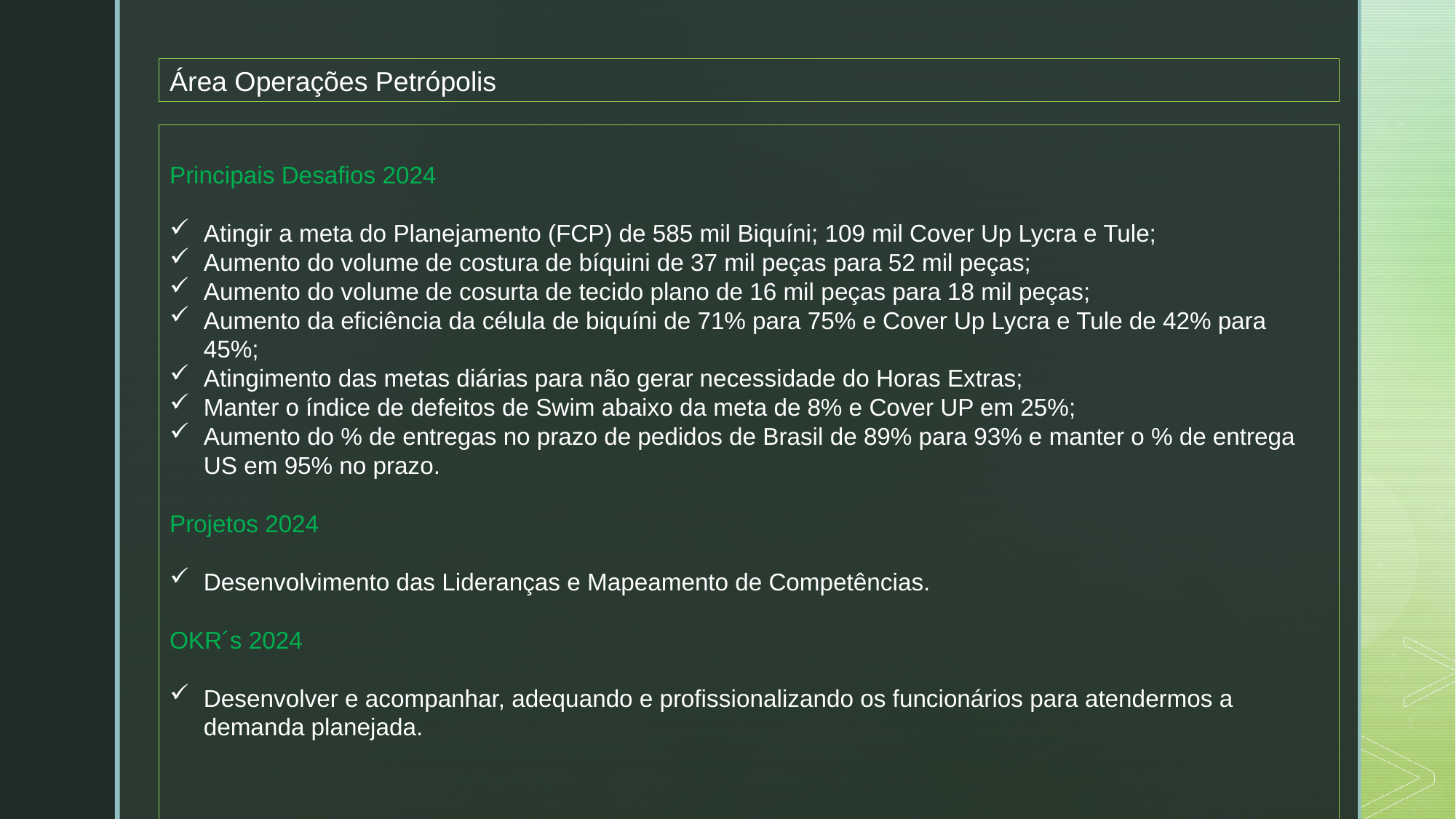

Área Operações Petrópolis

Principais Desafios 2024

Atingir a meta do Planejamento (FCP) de 585 mil Biquíni; 109 mil Cover Up Lycra e Tule;
Aumento do volume de costura de bíquini de 37 mil peças para 52 mil peças;
Aumento do volume de cosurta de tecido plano de 16 mil peças para 18 mil peças;
Aumento da eficiência da célula de biquíni de 71% para 75% e Cover Up Lycra e Tule de 42% para 45%;
Atingimento das metas diárias para não gerar necessidade do Horas Extras;
Manter o índice de defeitos de Swim abaixo da meta de 8% e Cover UP em 25%;
Aumento do % de entregas no prazo de pedidos de Brasil de 89% para 93% e manter o % de entrega US em 95% no prazo.

Projetos 2024

Desenvolvimento das Lideranças e Mapeamento de Competências.

OKR´s 2024

Desenvolver e acompanhar, adequando e profissionalizando os funcionários para atendermos a demanda planejada.